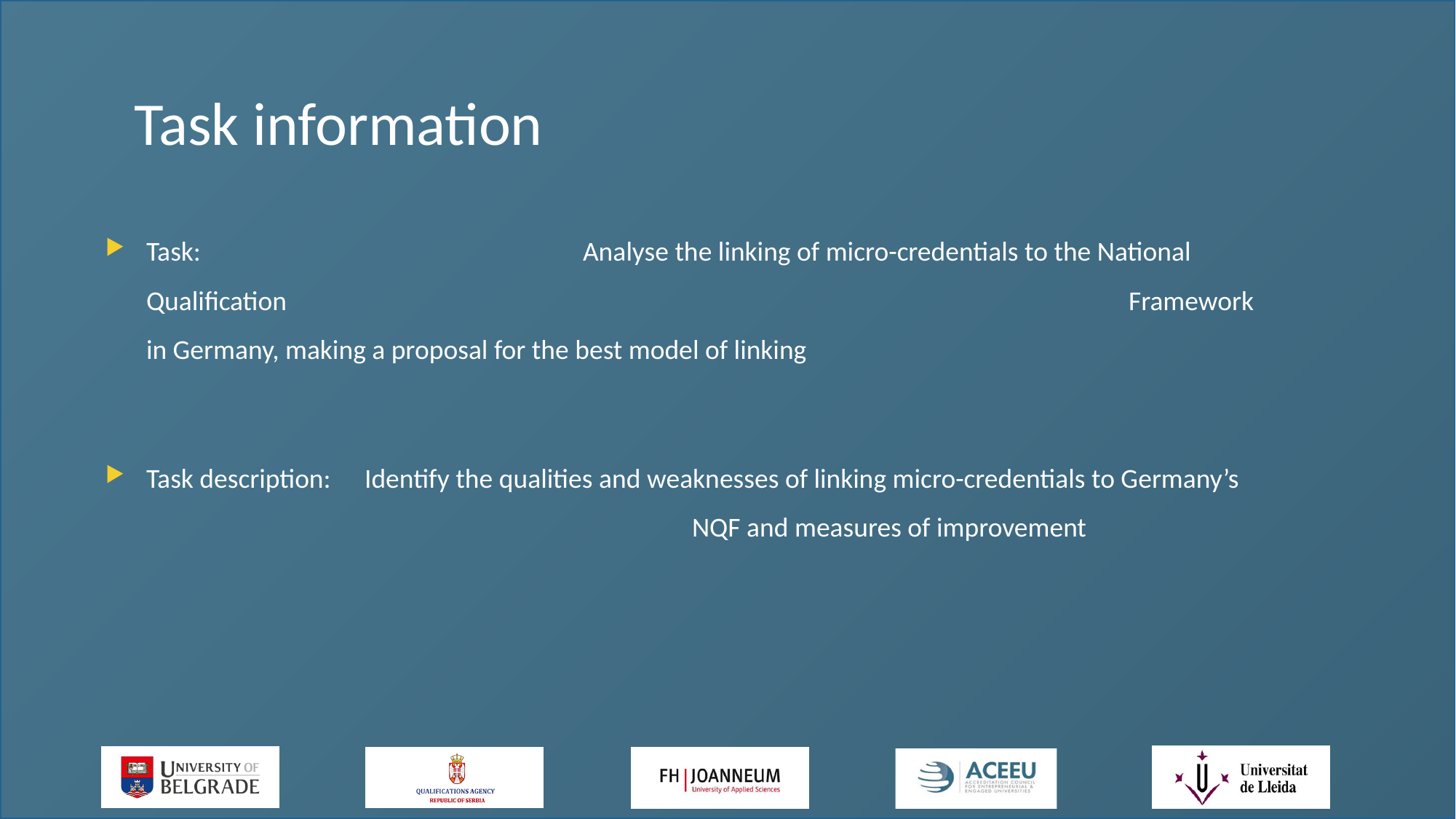

# Task information
Task:				Analyse the linking of micro-credentials to the National Qualification 								Framework in Germany, making a proposal for the best model of linking

Task description:	Identify the qualities and weaknesses of linking micro-credentials to Germany’s 					NQF and measures of improvement